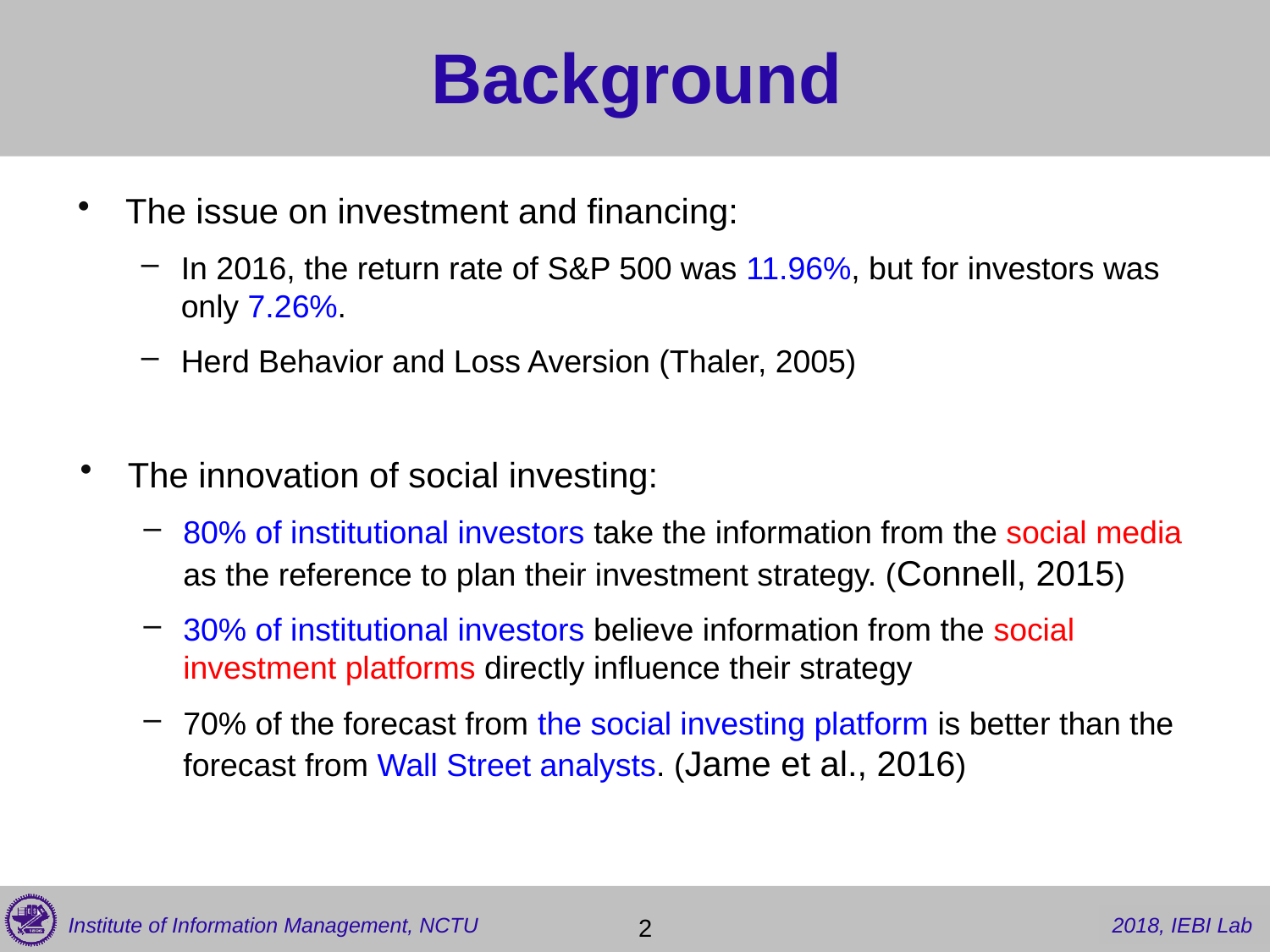

# Background
The issue on investment and financing:
In 2016, the return rate of S&P 500 was 11.96%, but for investors was only 7.26%.
Herd Behavior and Loss Aversion (Thaler, 2005)
The innovation of social investing:
80% of institutional investors take the information from the social media as the reference to plan their investment strategy. (Connell, 2015)
30% of institutional investors believe information from the social investment platforms directly influence their strategy
70% of the forecast from the social investing platform is better than the forecast from Wall Street analysts. (Jame et al., 2016)

   2